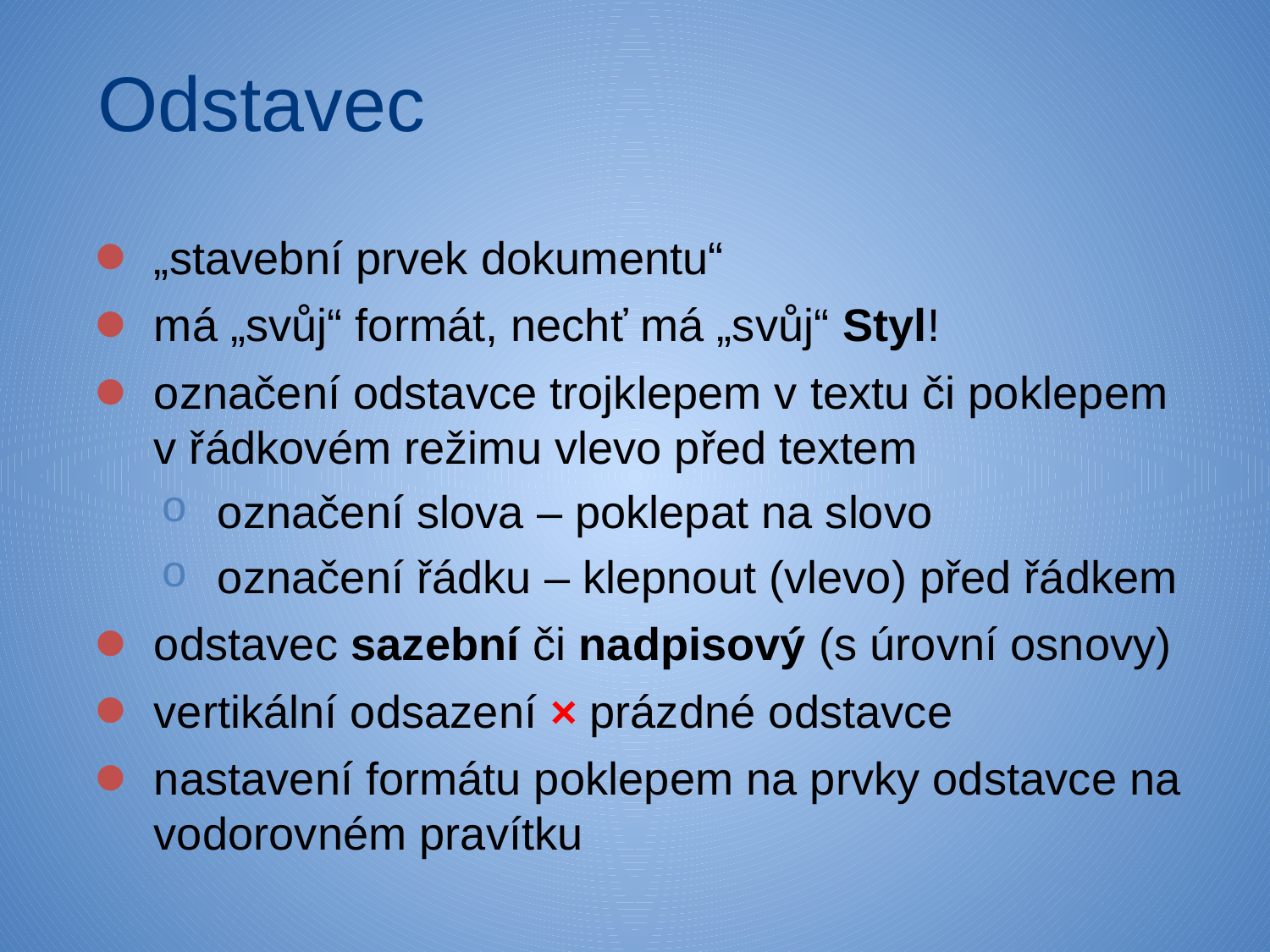

# Odstavec
„stavební prvek dokumentu“
má „svůj“ formát, nechť má „svůj“ Styl!
označení odstavce trojklepem v textu či poklepem v řádkovém režimu vlevo před textem
označení slova – poklepat na slovo
označení řádku – klepnout (vlevo) před řádkem
odstavec sazební či nadpisový (s úrovní osnovy)
vertikální odsazení × prázdné odstavce
nastavení formátu poklepem na prvky odstavce na vodorovném pravítku